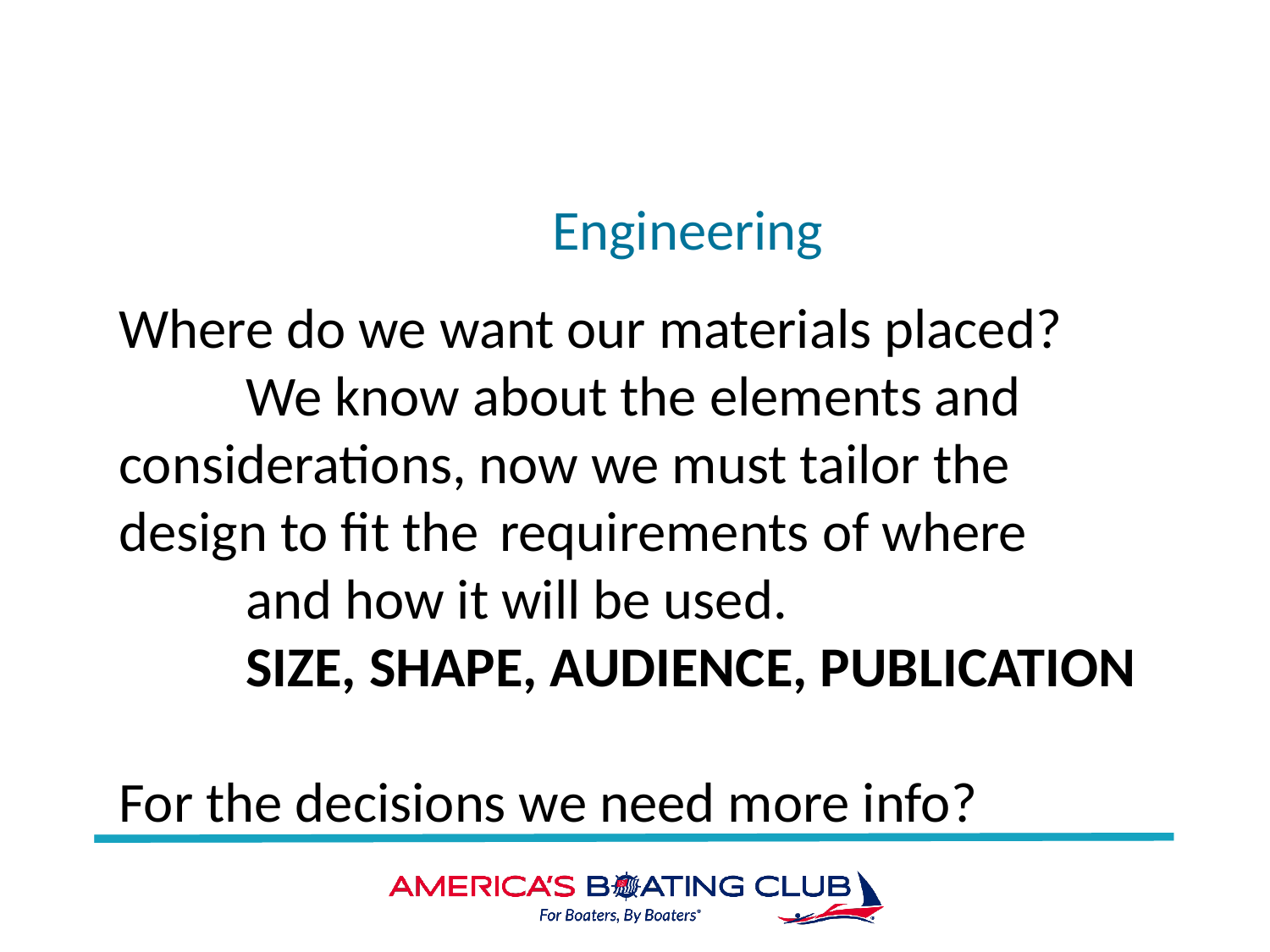

# Engineering
Where do we want our materials placed?
	We know about the elements and 	considerations, now we must tailor the 	design to fit the 	requirements of where
	and how it will be used.
	SIZE, SHAPE, AUDIENCE, PUBLICATION

For the decisions we need more info?